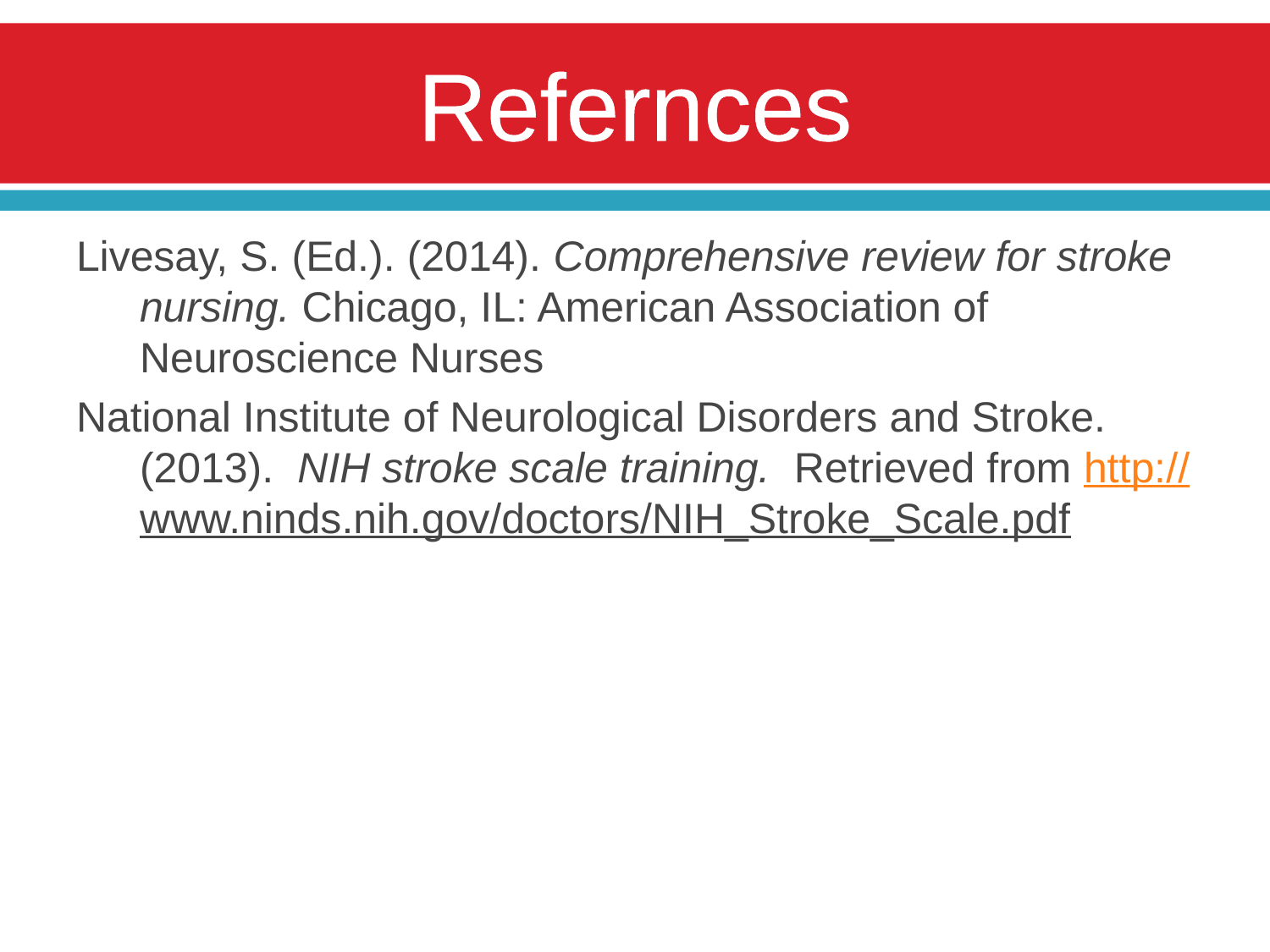

# Refernces
Livesay, S. (Ed.). (2014). Comprehensive review for stroke nursing. Chicago, IL: American Association of Neuroscience Nurses
National Institute of Neurological Disorders and Stroke. (2013).  NIH stroke scale training.  Retrieved from http://www.ninds.nih.gov/doctors/NIH_Stroke_Scale.pdf